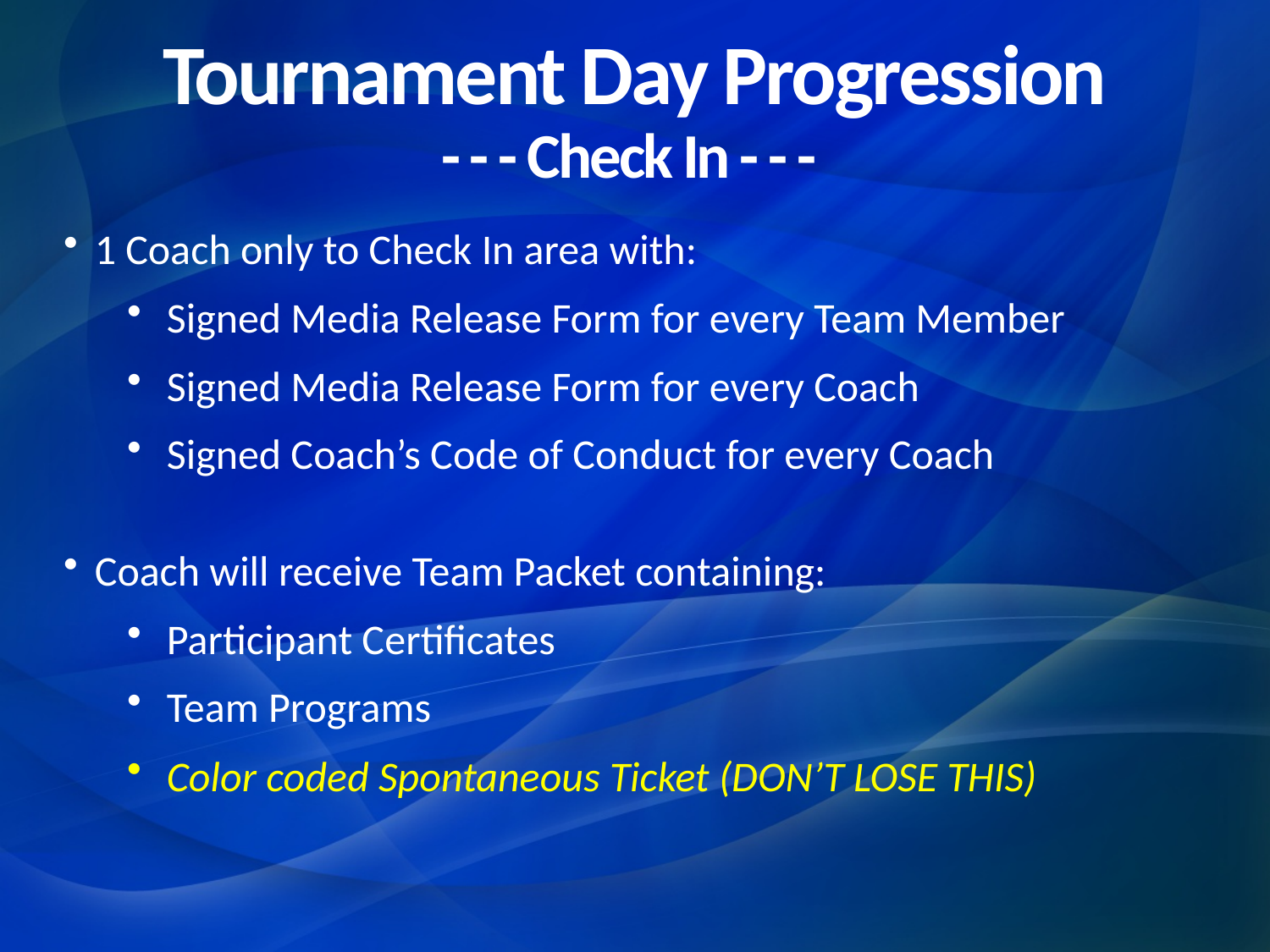

Tournament Day Progression
- - - Check In - - -
1 Coach only to Check In area with:
Signed Media Release Form for every Team Member
Signed Media Release Form for every Coach
Signed Coach’s Code of Conduct for every Coach

Coach will receive Team Packet containing:
Participant Certificates
Team Programs
Color coded Spontaneous Ticket (DON’T LOSE THIS)